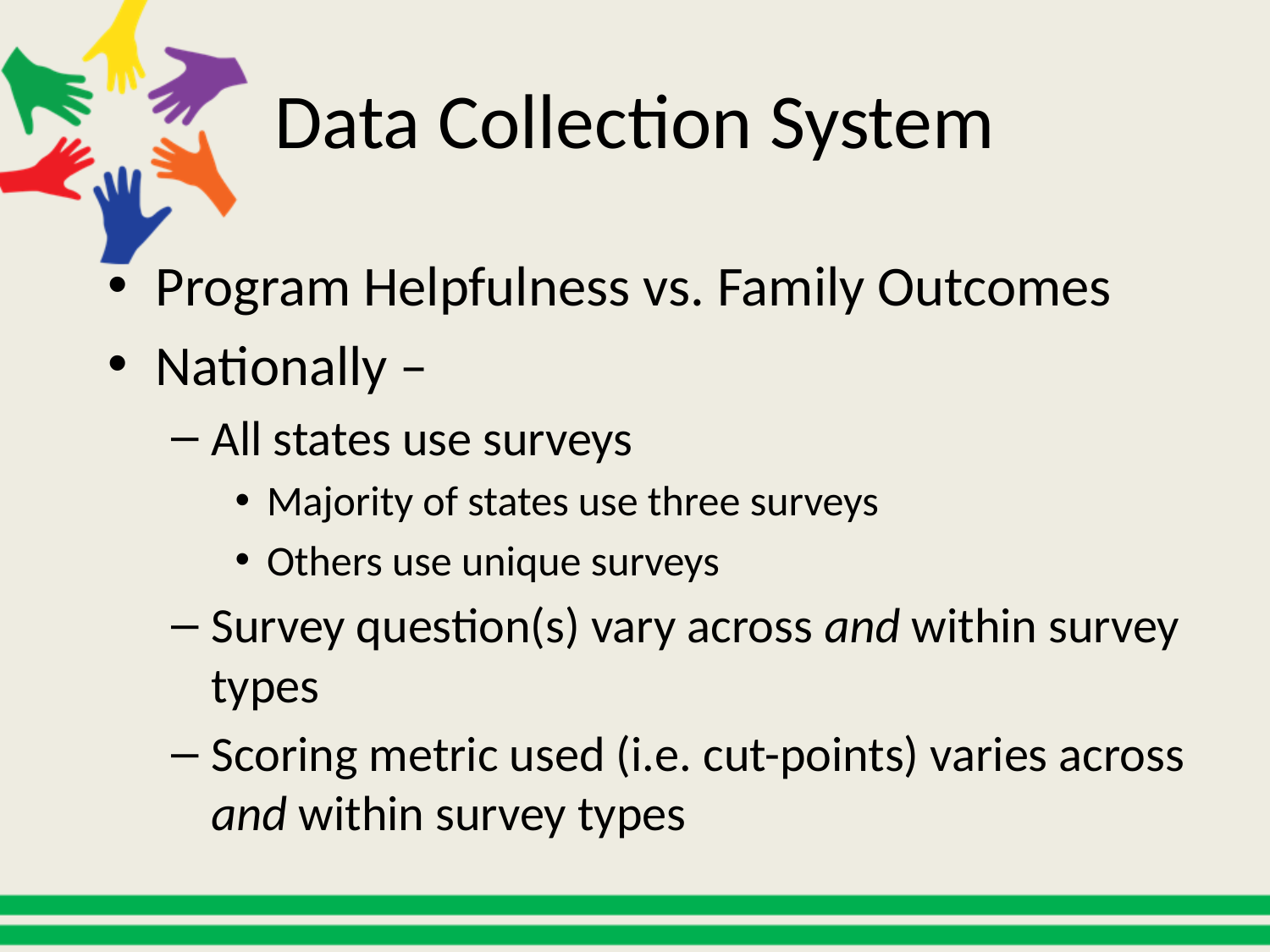

# Data Collection System
Program Helpfulness vs. Family Outcomes
Nationally –
All states use surveys
Majority of states use three surveys
Others use unique surveys
Survey question(s) vary across and within survey types
Scoring metric used (i.e. cut-points) varies across and within survey types